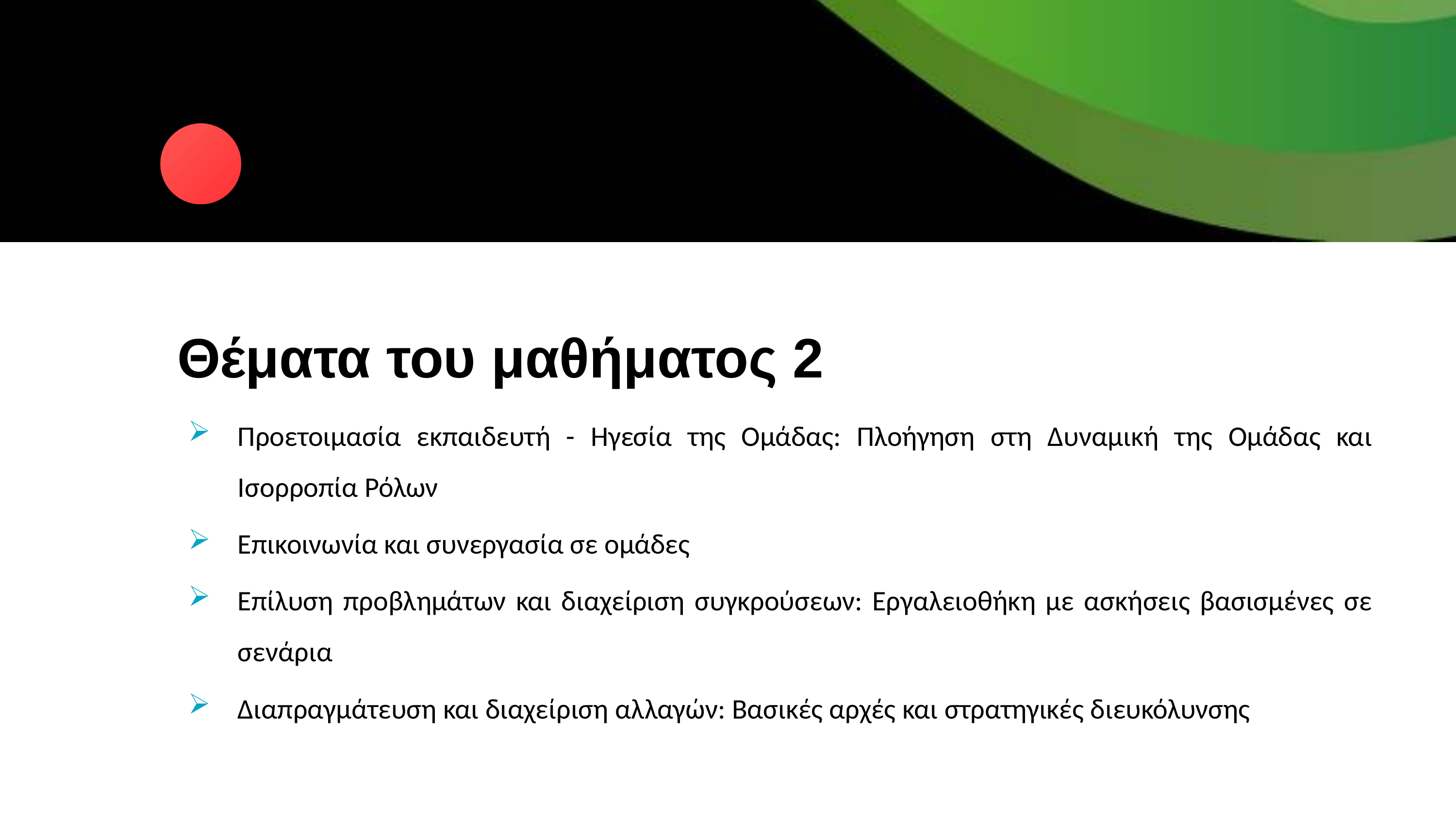

Θέματα του μαθήματος 2
Προετοιμασία εκπαιδευτή - Ηγεσία της Ομάδας: Πλοήγηση στη Δυναμική της Ομάδας και Ισορροπία Ρόλων
Επικοινωνία και συνεργασία σε ομάδες
Επίλυση προβλημάτων και διαχείριση συγκρούσεων: Εργαλειοθήκη με ασκήσεις βασισμένες σε σενάρια
Διαπραγμάτευση και διαχείριση αλλαγών: Βασικές αρχές και στρατηγικές διευκόλυνσης